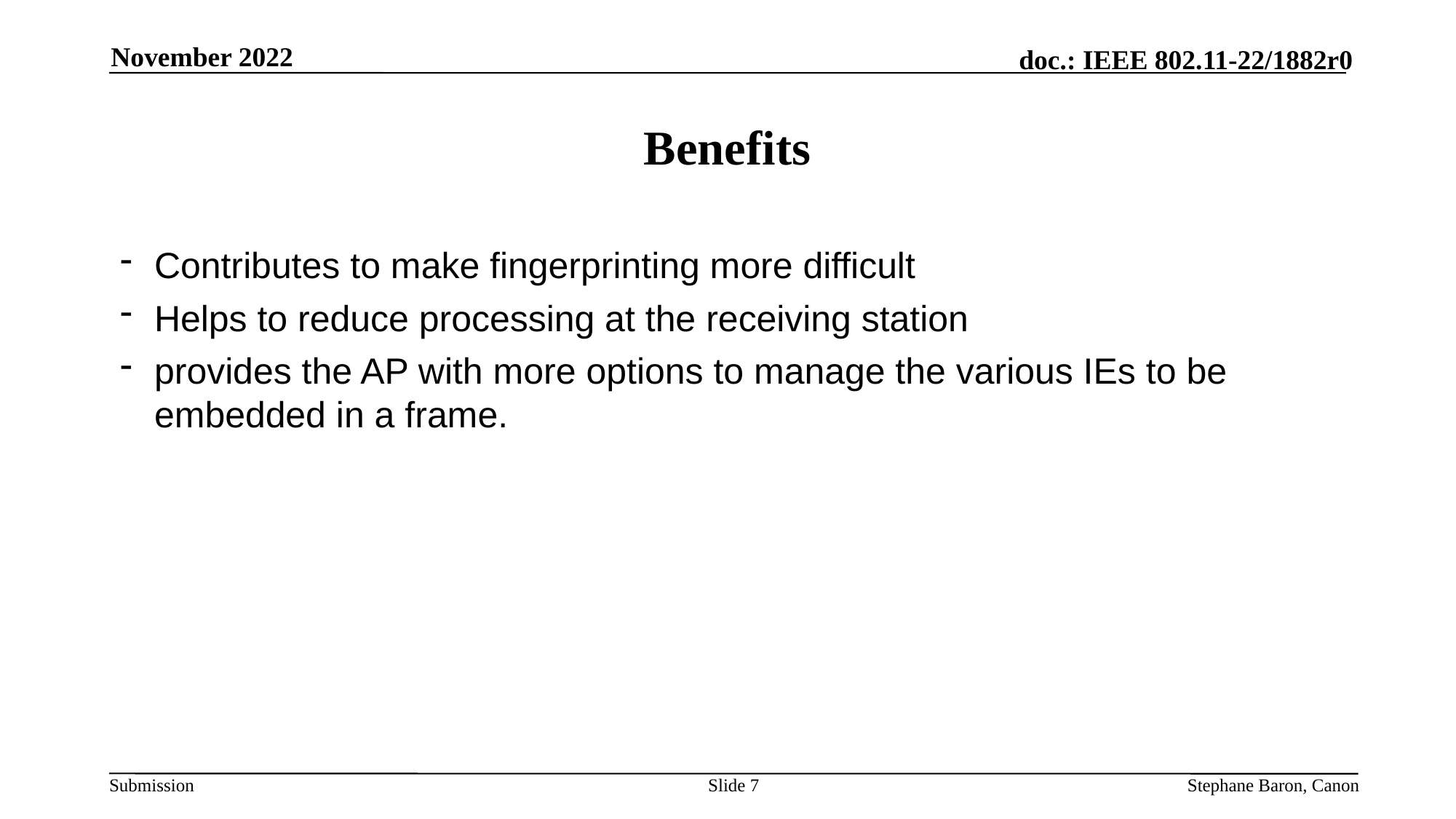

November 2022
# Benefits
Contributes to make fingerprinting more difficult
Helps to reduce processing at the receiving station
provides the AP with more options to manage the various IEs to be embedded in a frame.

Slide 7
Stephane Baron, Canon